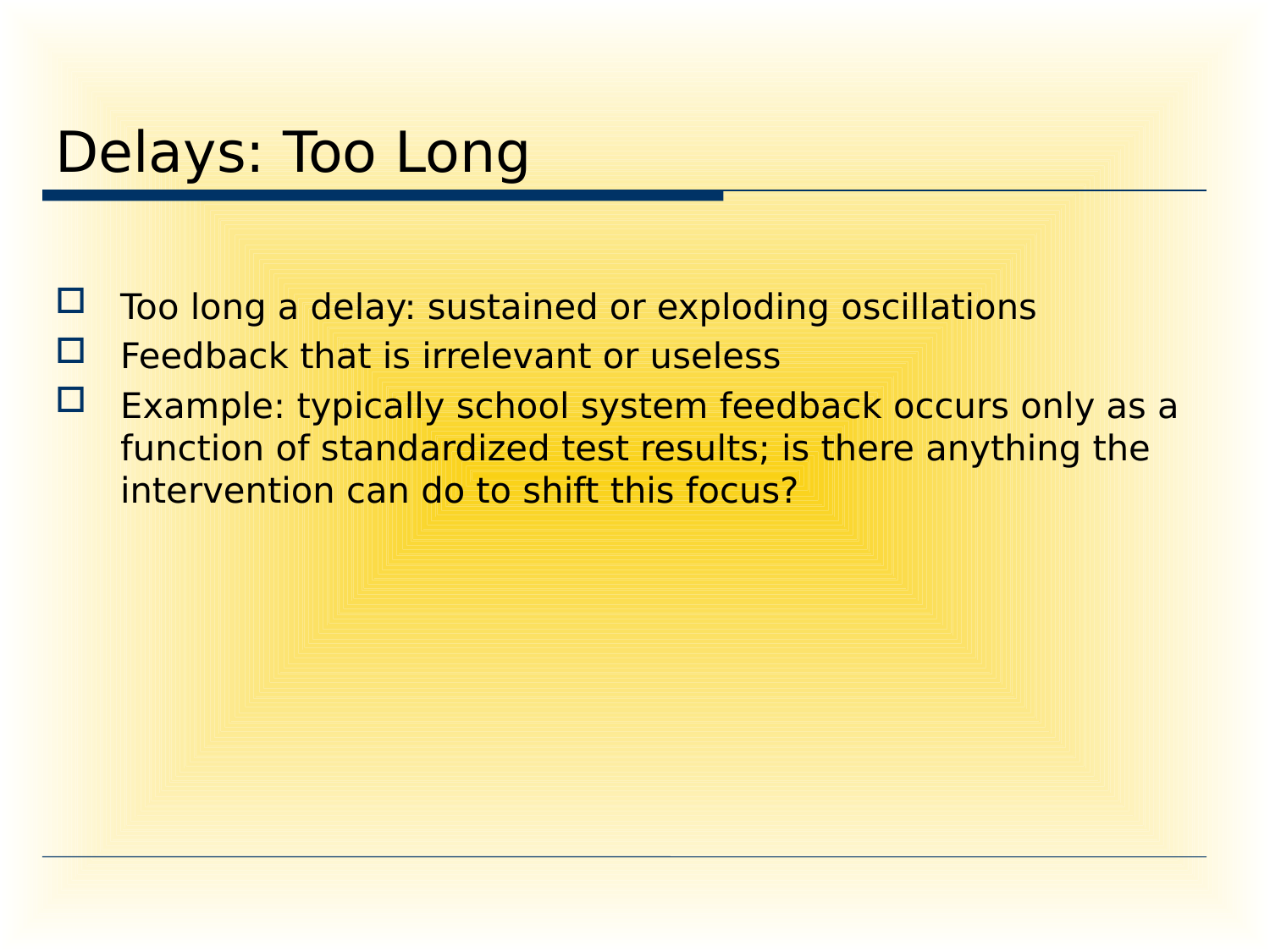

# Delays: Too Long

Too long a delay: sustained or exploding oscillations
Feedback that is irrelevant or useless
Example: typically school system feedback occurs only as a function of standardized test results; is there anything the intervention can do to shift this focus?